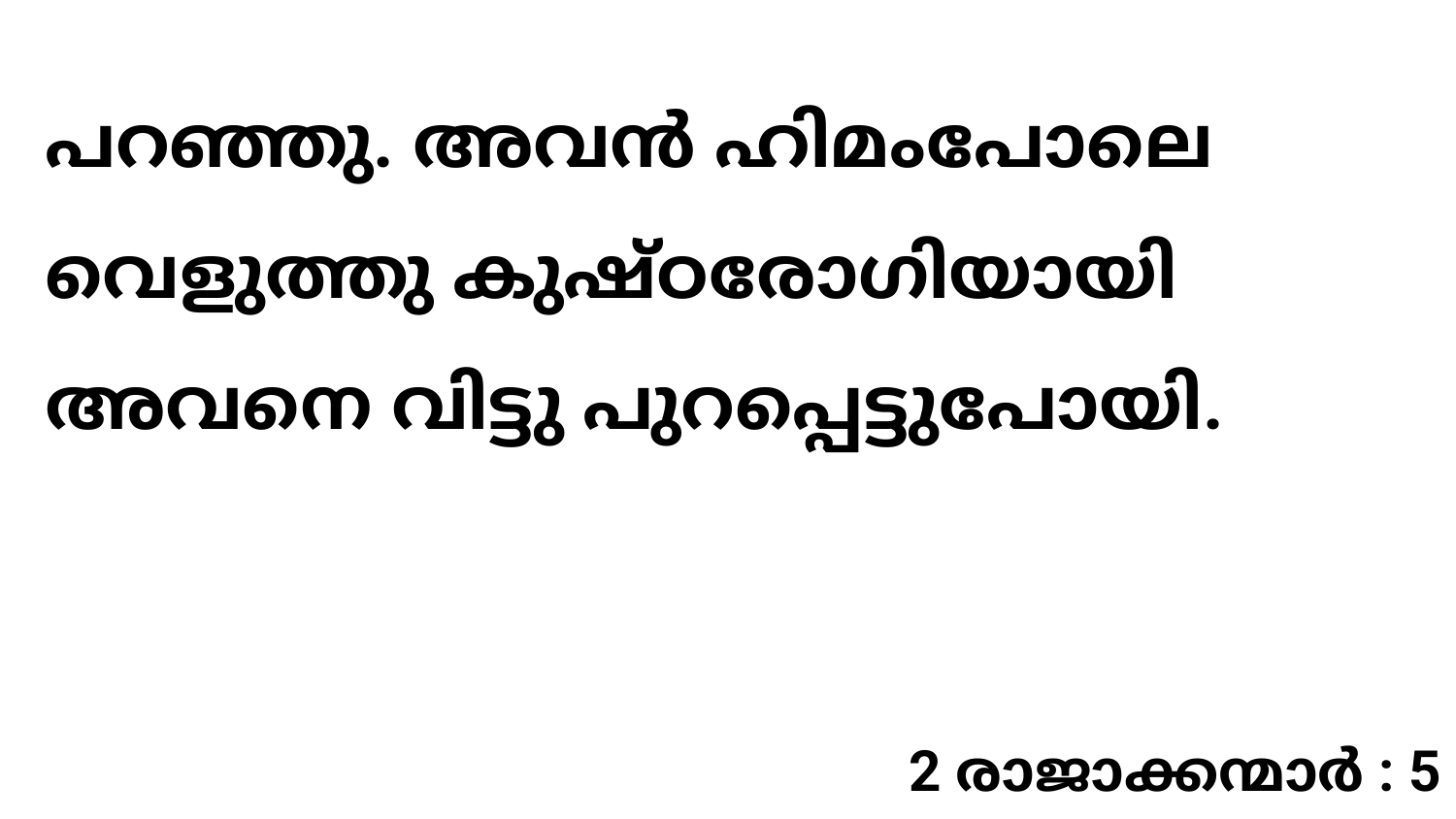

പറഞ്ഞു. അവൻ ഹിമംപോലെ വെളുത്തു കുഷ്ഠരോഗിയായി അവനെ വിട്ടു പുറപ്പെട്ടുപോയി.
2 രാജാക്കന്മാർ : 5